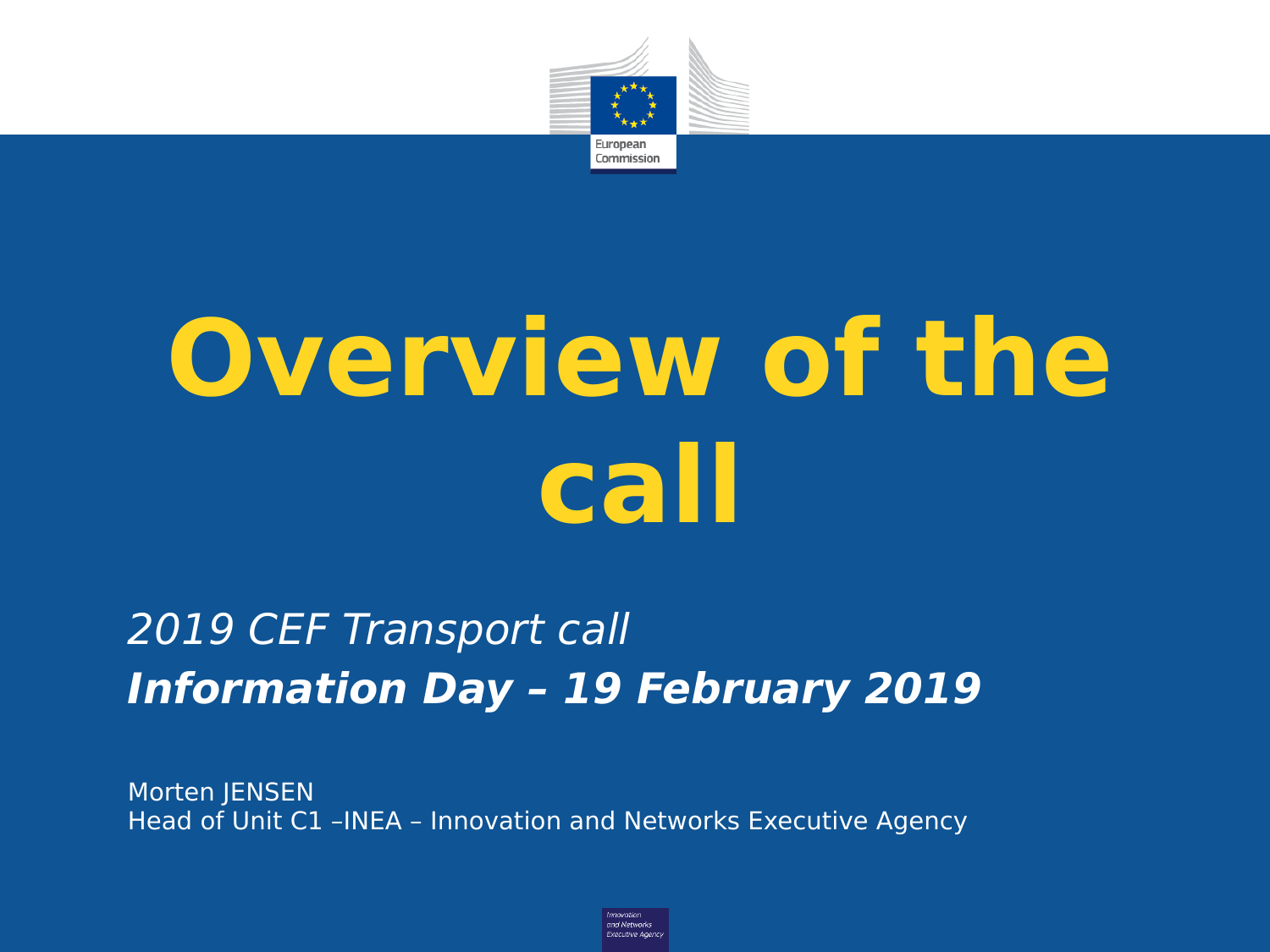

# Overview of the call
2019 CEF Transport call
Information Day – 19 February 2019
Morten JENSEN
Head of Unit C1 –INEA – Innovation and Networks Executive Agency